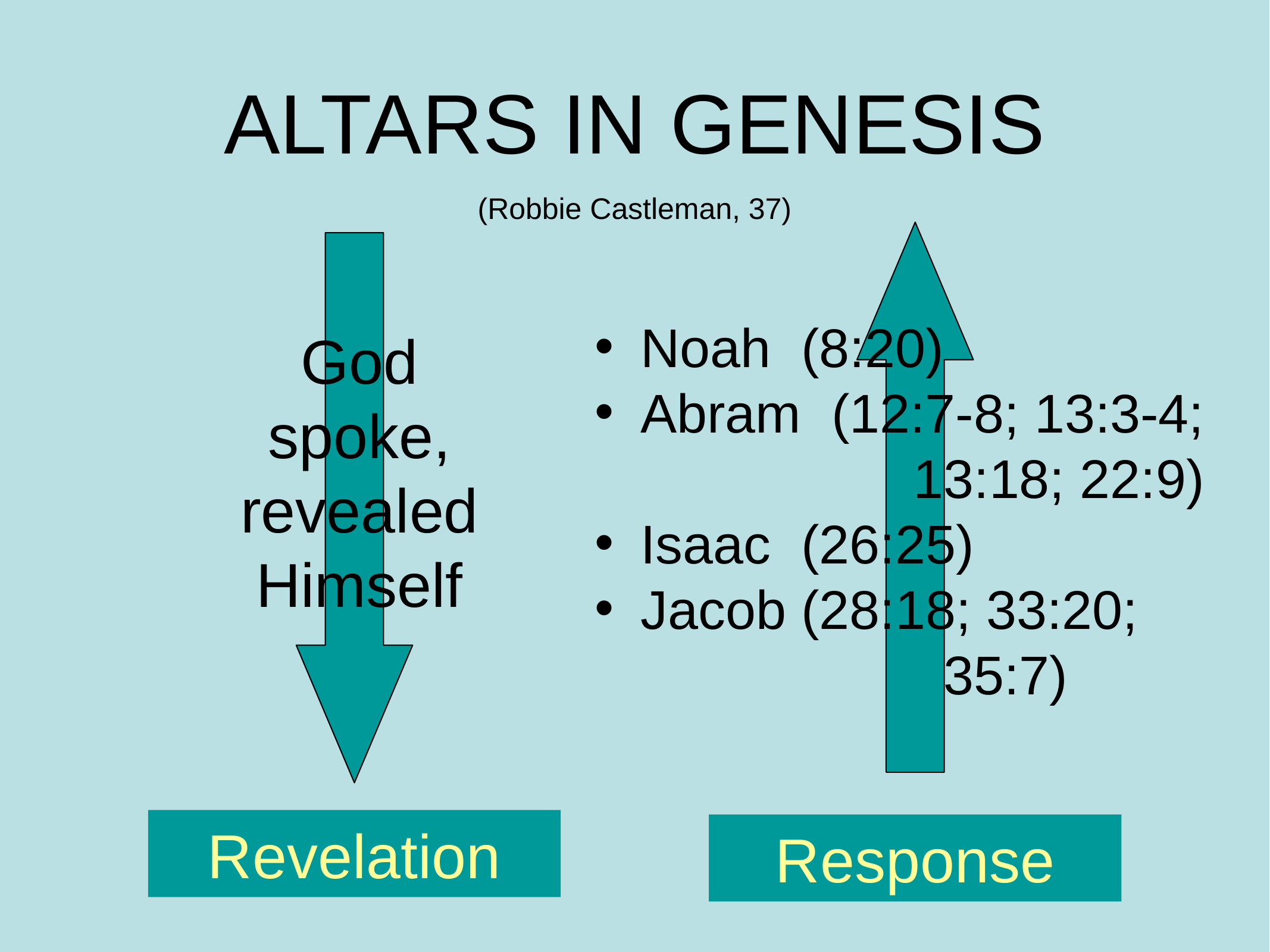

ALTARS IN GENESIS
(Robbie Castleman, 37)

Noah  (8:20)
Abram  (12:7-8; 13:3-4;
                     13:18; 22:9)
Isaac  (26:25)
Jacob (28:18; 33:20;
                       35:7)
God spoke, revealed Himself
Revelation
Response